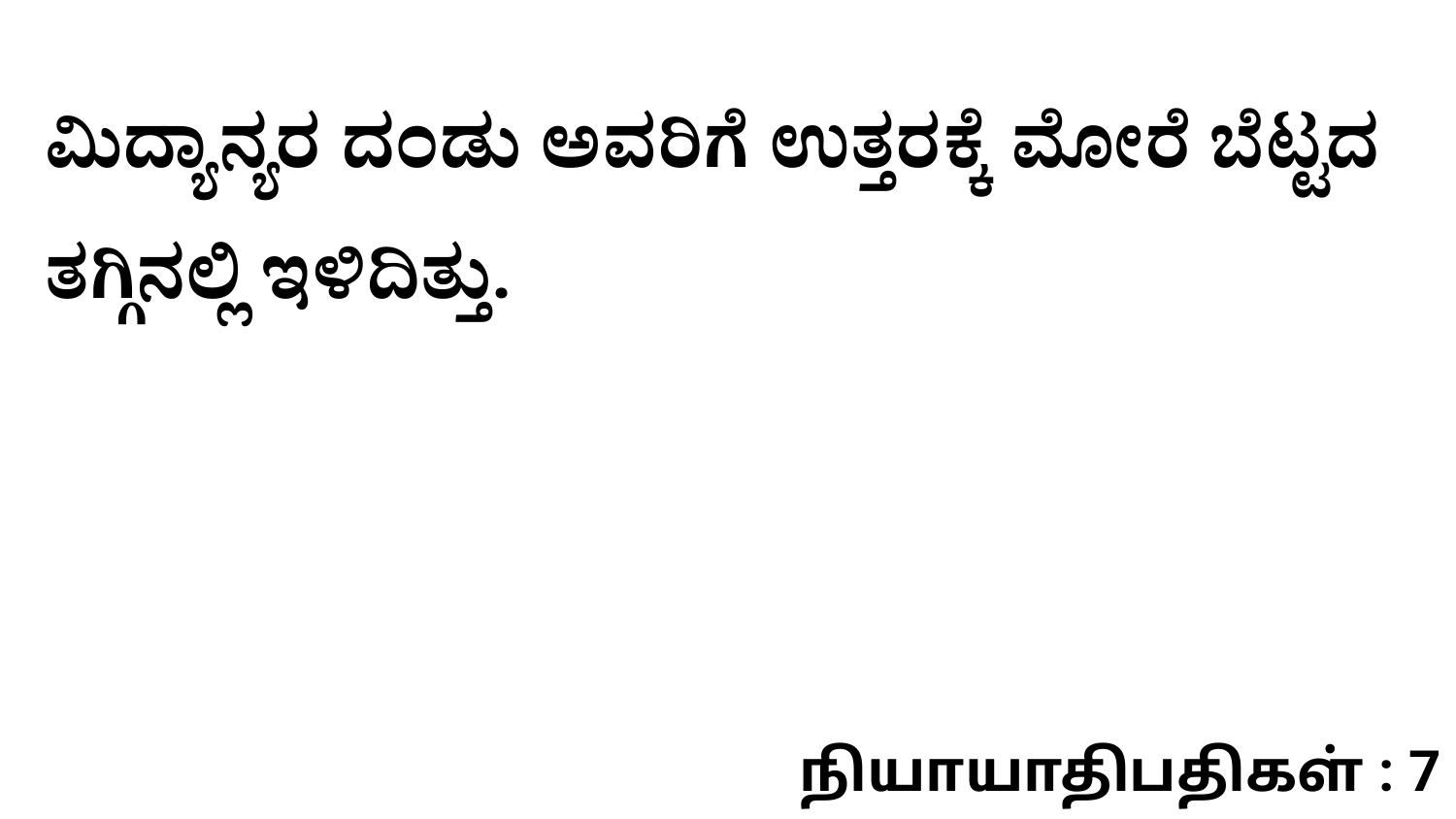

ಮಿದ್ಯಾನ್ಯರ ದಂಡು ಅವರಿಗೆ ಉತ್ತರಕ್ಕೆ ಮೋರೆ ಬೆಟ್ಟದ ತಗ್ಗಿನಲ್ಲಿ ಇಳಿದಿತ್ತು.
நியாயாதிபதிகள் : 7